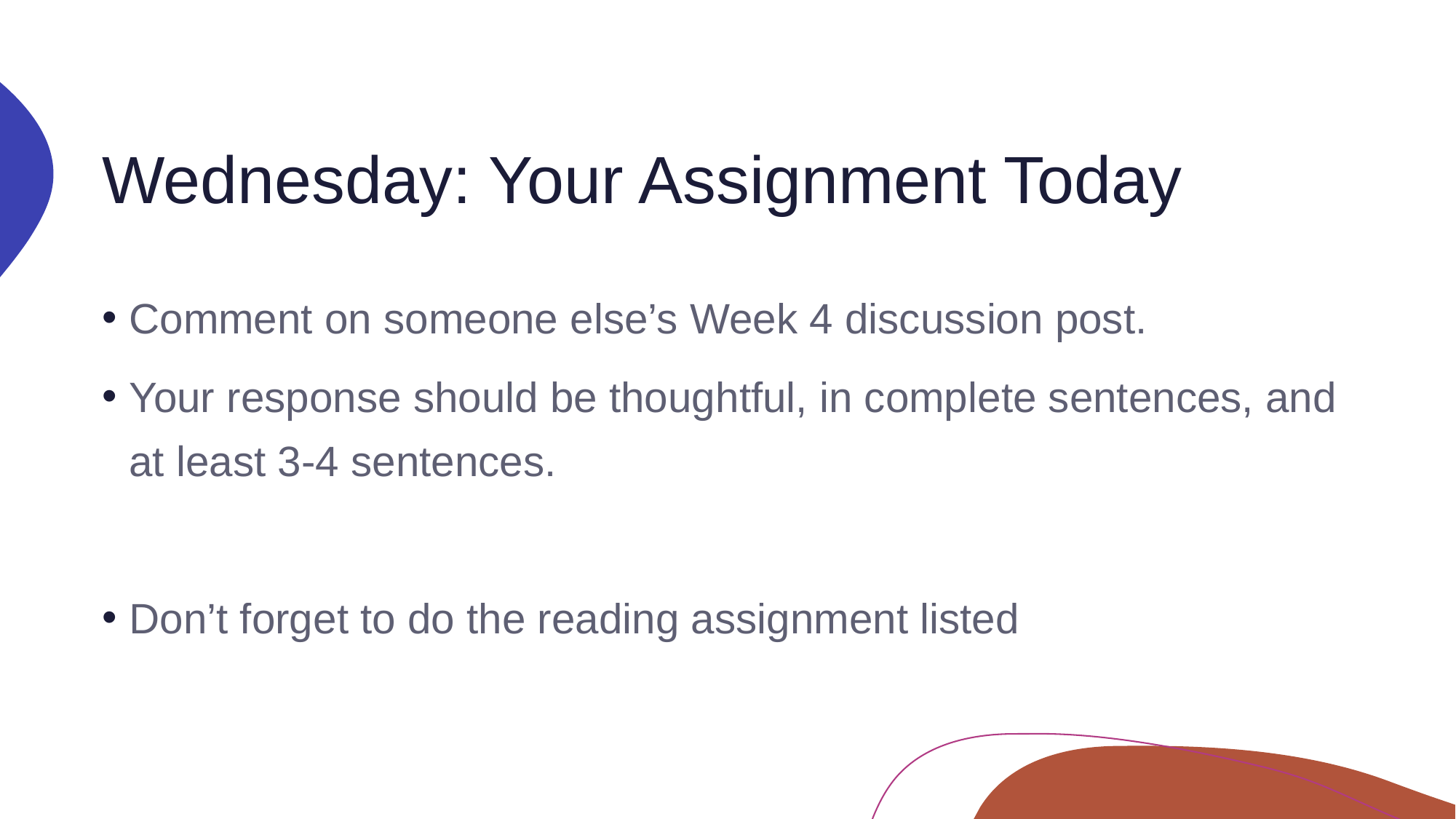

# Wednesday: Your Assignment Today
Comment on someone else’s Week 4 discussion post.
Your response should be thoughtful, in complete sentences, and at least 3-4 sentences.

Don’t forget to do the reading assignment listed